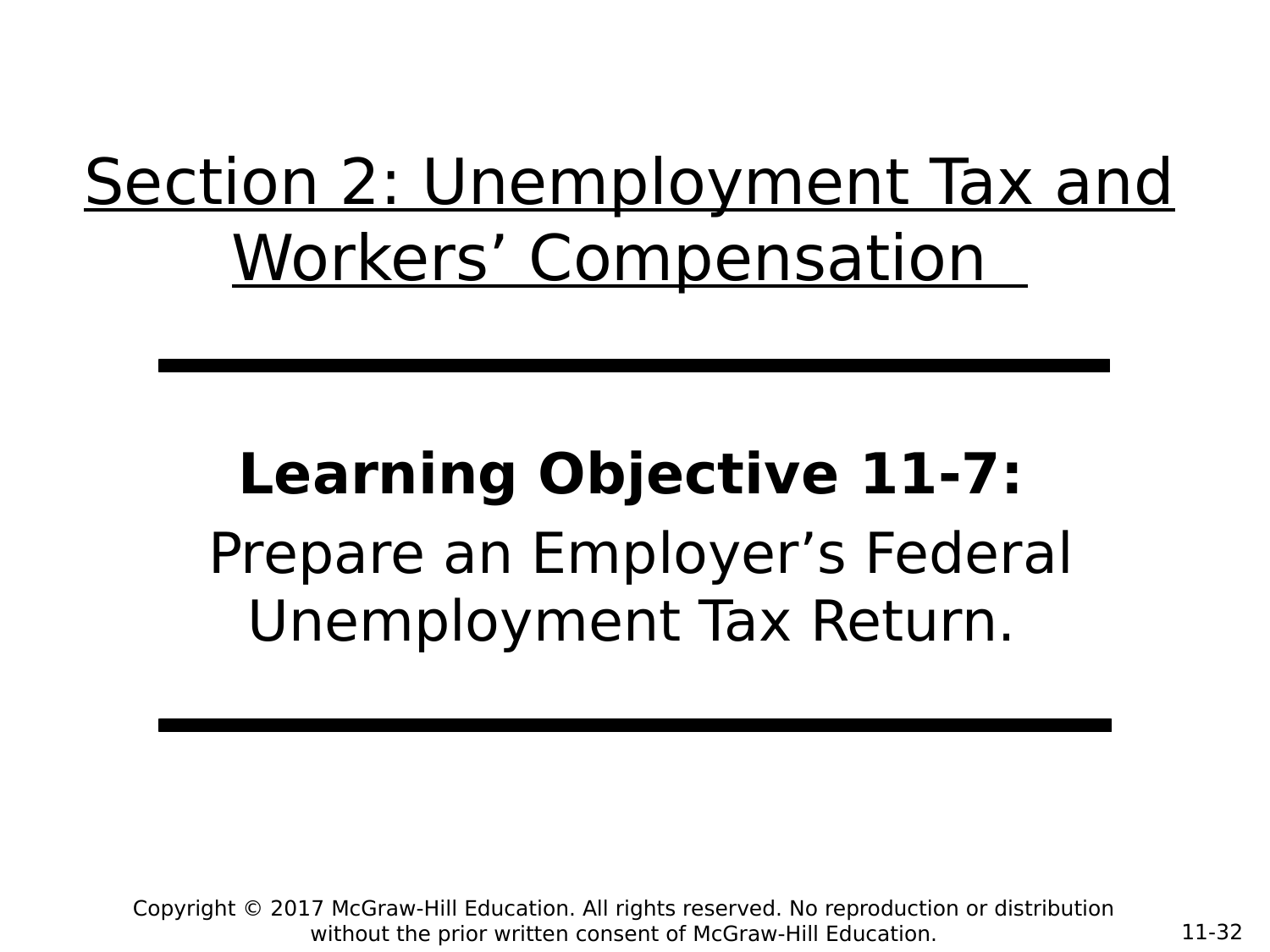

# Section 2: Unemployment Tax and Workers’ Compensation
Learning Objective 11-7:
Prepare an Employer’s Federal Unemployment Tax Return.